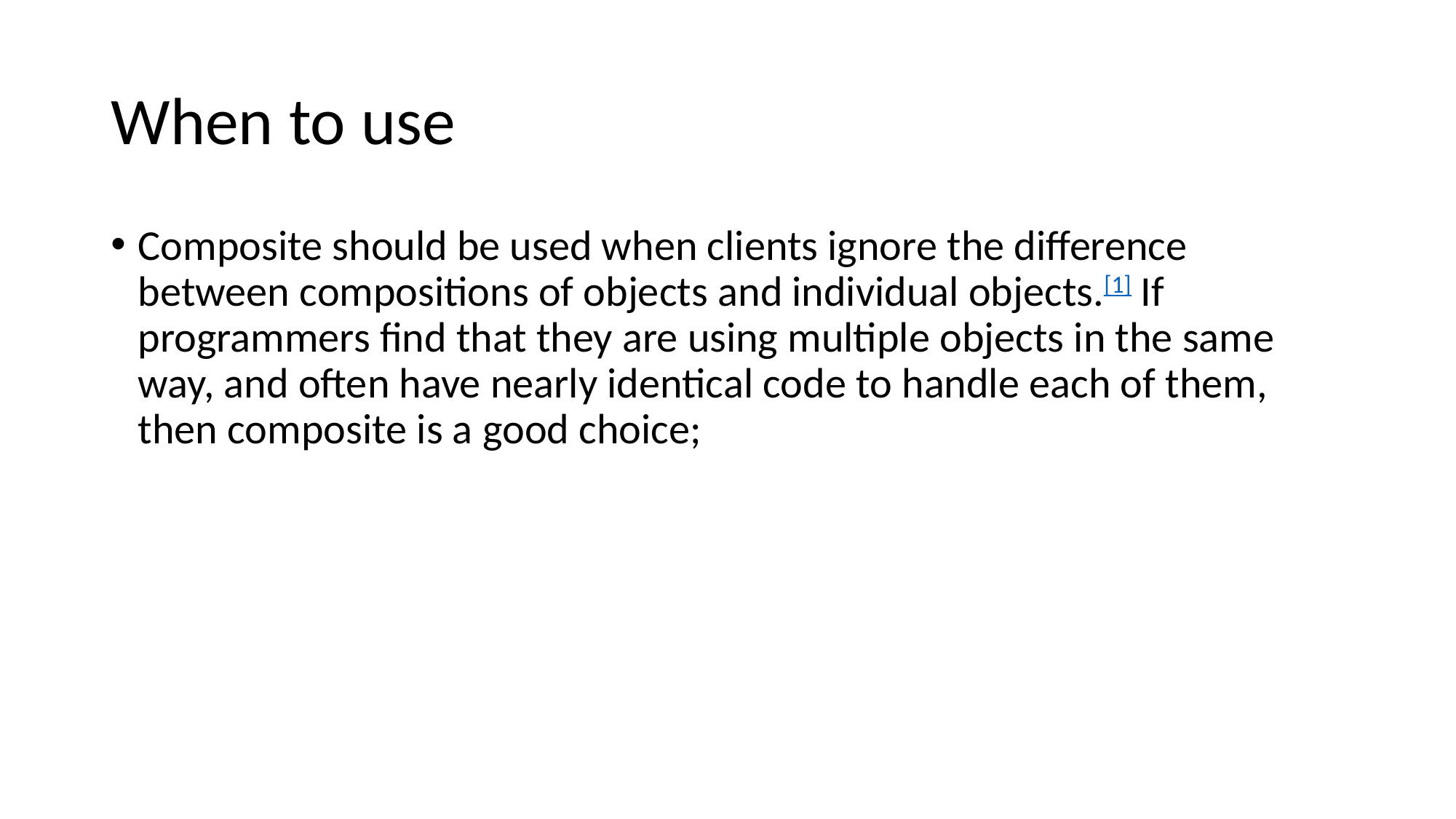

# When to use
Composite should be used when clients ignore the difference between compositions of objects and individual objects.[1] If programmers find that they are using multiple objects in the same way, and often have nearly identical code to handle each of them, then composite is a good choice;